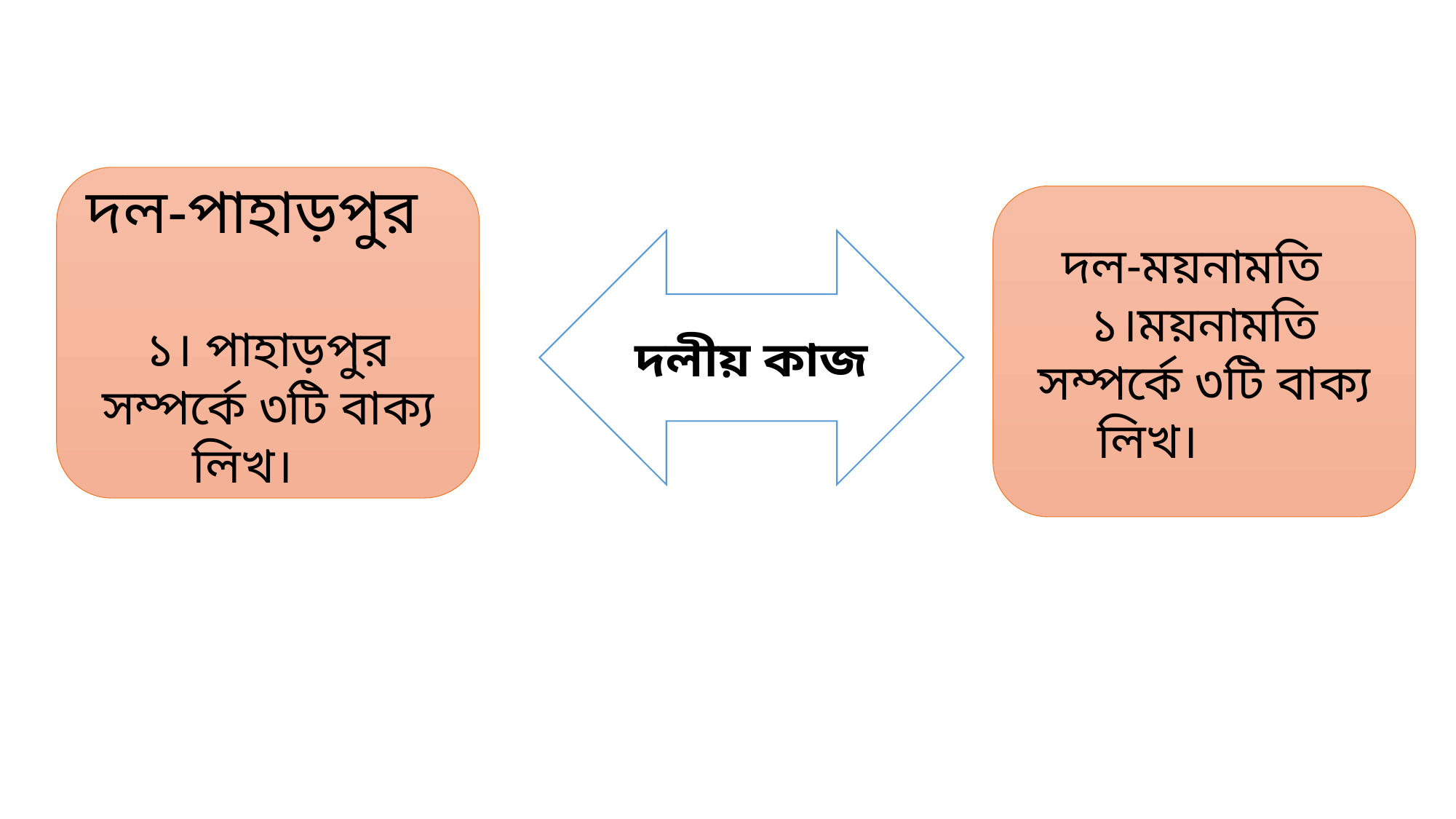

দল-পাহাড়পুর
১। পাহাড়পুর সম্পর্কে ৩টি বাক্য লিখ।
দল-ময়নামতি
১।ময়নামতি সম্পর্কে ৩টি বাক্য লিখ।
দলীয় কাজ